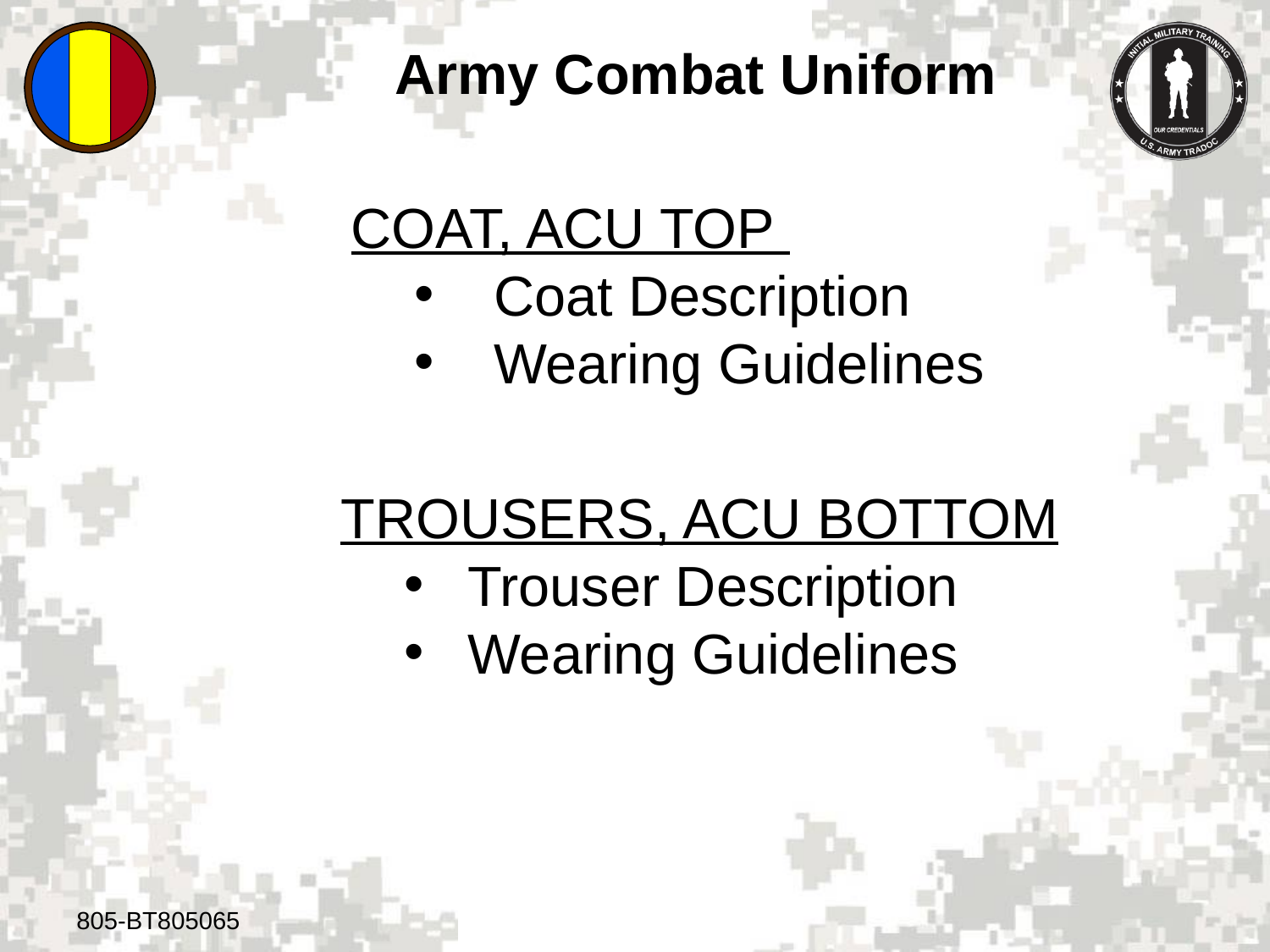

Army Combat Uniform

COAT, ACU TOP
 Coat Description
 Wearing Guidelines

TROUSERS, ACU BOTTOM
Trouser Description
Wearing Guidelines

805-BT805065